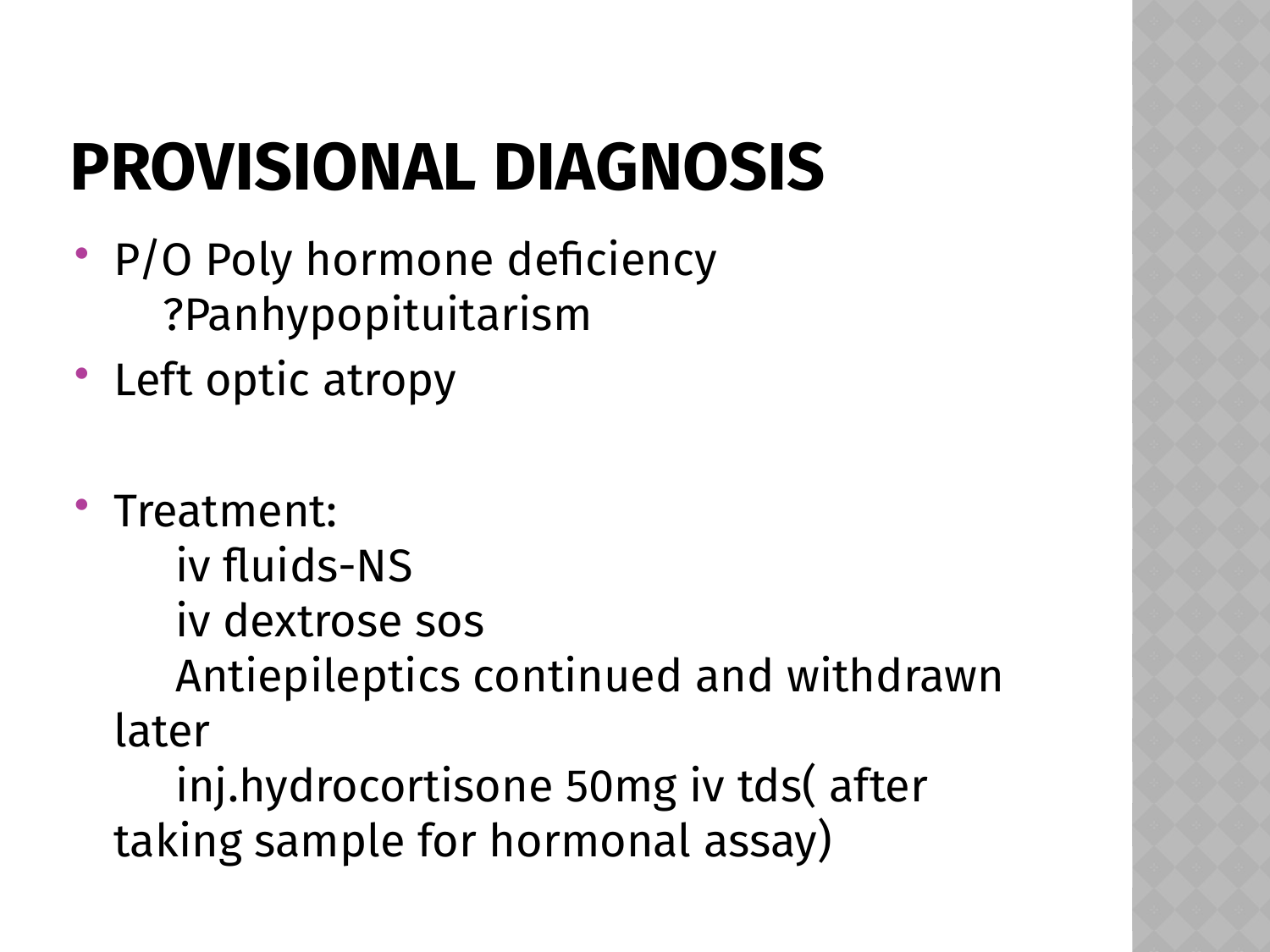

# Provisional diagnosis
P/O Poly hormone deficiency
    ?Panhypopituitarism
Left optic atropy

Treatment:
     iv fluids-NS
     iv dextrose sos
     Antiepileptics continued and withdrawn later
     inj.hydrocortisone 50mg iv tds( after taking sample for hormonal assay)